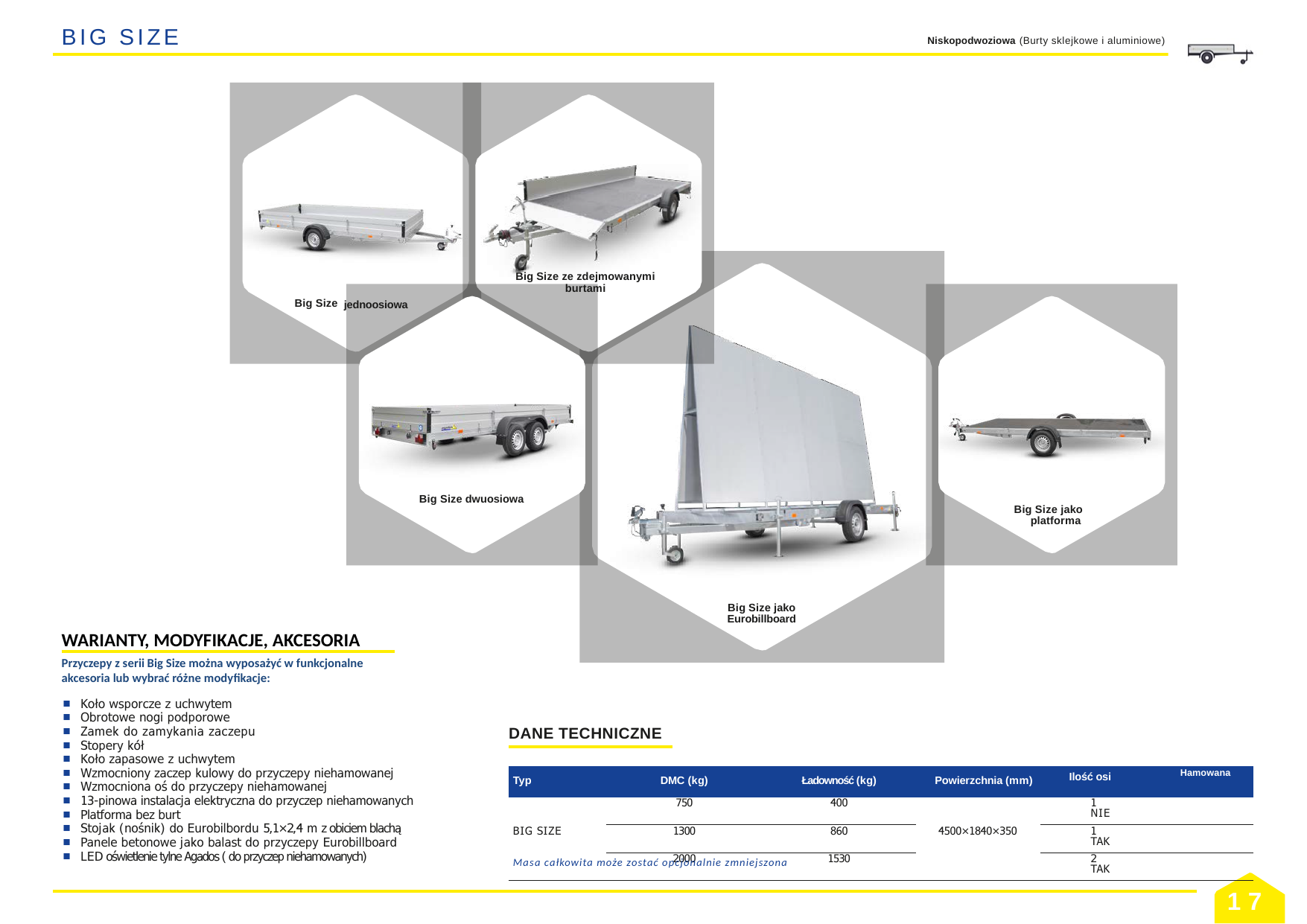

BIG SIZE
Niskopodwoziowa (Burty sklejkowe i aluminiowe)

Big Size ze zdejmowanymi burtami

Big Size

jednoosiowa

Big Size dwuosiowa
       Big Size jako platforma
Big Size jako Eurobillboard
WARIANTY, MODYFIKACJE, AKCESORIA

Przyczepy z serii Big Size można wyposażyć w funkcjonalne akcesoria lub wybrać różne modyfikacje:

Koło wsporcze z uchwytem
Obrotowe nogi podporowe
Zamek do zamykania zaczepu
Stopery kół
Koło zapasowe z uchwytem
Wzmocniony zaczep kulowy do przyczepy niehamowanej
Wzmocniona oś do przyczepy niehamowanej
13-pinowa instalacja elektryczna do przyczep niehamowanych
Platforma bez burt
Stojak (nośnik) do Eurobilbordu 5,1×2,4 m z obiciem blachą
Panele betonowe jako balast do przyczepy Eurobillboard
LED oświetlenie tylne Agados ( do przyczep niehamowanych)
DANE TECHNICZNE

| Typ | DMC (kg) | Ładowność (kg) | Powierzchnia (mm) | Ilość osi Hamowana |
| --- | --- | --- | --- | --- |
|  | 750 | 400 |  | 1 NIE |
| BIG SIZE | 1300 | 860 | 4500×1840×350 | 1 TAK |
|  | 2000 | 1530 |  | 2 TAK |
Masa całkowita może zostać opcjonalnie zmniejszona

17